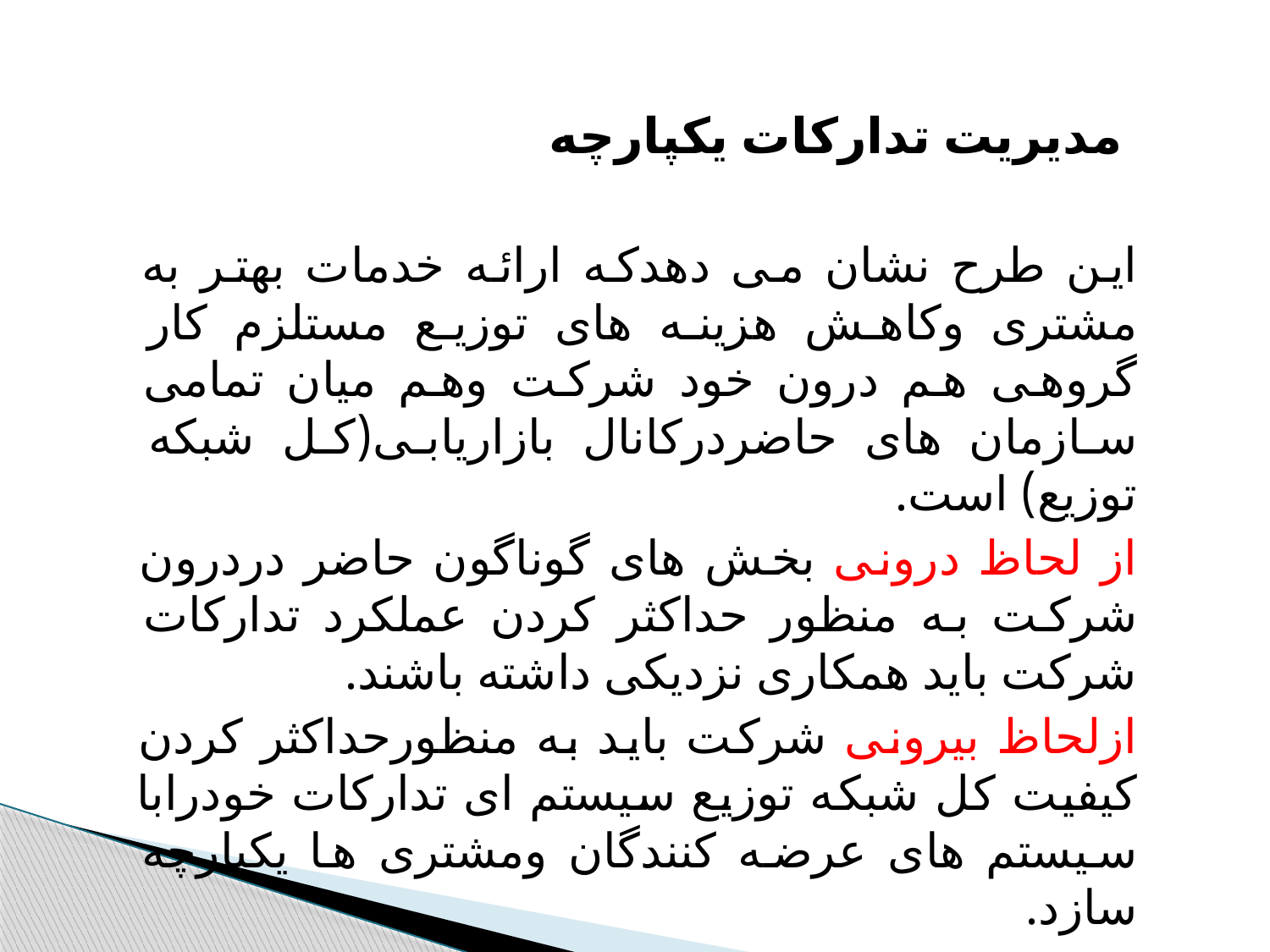

مدیریت تدارکات یکپارچه

این طرح نشان می دهدکه ارائه خدمات بهتر به مشتری وکاهش هزینه های توزیع مستلزم کار گروهی هم درون خود شرکت وهم میان تمامی سازمان های حاضردرکانال بازاریابی(کل شبکه توزیع) است.
از لحاظ درونی بخش های گوناگون حاضر دردرون شرکت به منظور حداکثر کردن عملکرد تدارکات شرکت باید همکاری نزدیکی داشته باشند.
ازلحاظ بیرونی شرکت باید به منظورحداکثر کردن کیفیت کل شبکه توزیع سیستم ای تدارکات خودرابا سیستم های عرضه کنندگان ومشتری ها یکپارچه سازد.